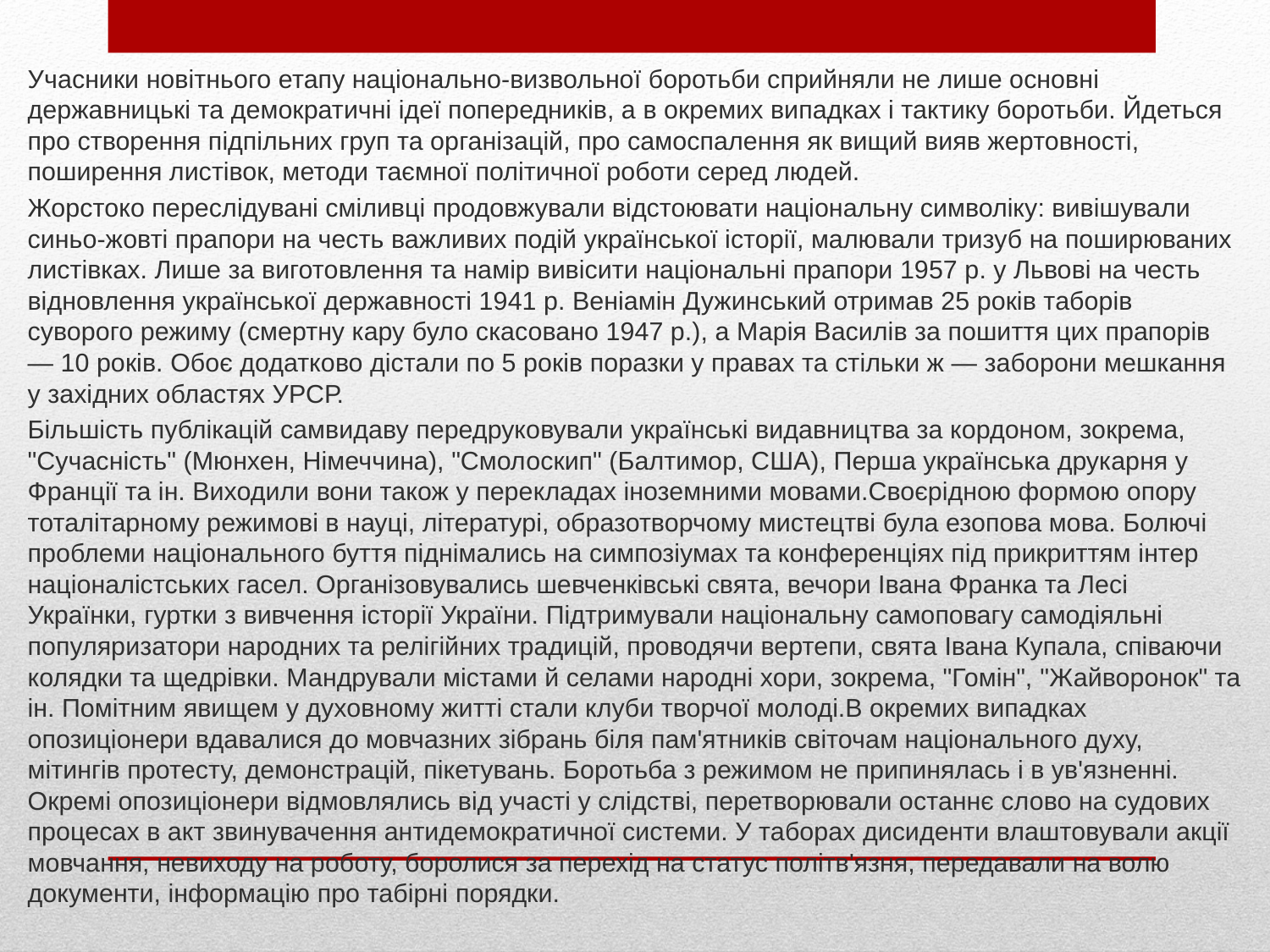

Учасники новітнього етапу національно-визвольної боротьби сприйняли не лише основні державницькі та демократичні ідеї попередників, а в окремих випадках і тактику боротьби. Йдеться про створення підпільних груп та організацій, про самоспалення як вищий вияв жертовності, поширення листівок, методи таємної політичної роботи серед людей.
Жорстоко переслідувані сміливці продовжували відстоювати національну символіку: вивішували синьо-жовті прапори на честь важливих подій української історії, малювали тризуб на поширюваних листівках. Лише за виготовлення та намір вивісити національні прапори 1957 р. у Львові на честь відновлення української державності 1941 р. Веніамін Дужинський отримав 25 років таборів суворого режиму (смертну кару було скасовано 1947 р.), а Марія Василів за пошиття цих прапорів — 10 років. Обоє додатково дістали по 5 років поразки у правах та стільки ж — заборони мешкання у західних областях УРСР.
Більшість публікацій самвидаву передруковували українські видавництва за кордоном, зокрема, "Сучасність" (Мюнхен, Німеччина), "Смолоскип" (Балтимор, США), Перша українська друкарня у Франції та ін. Виходили вони також у перекладах іноземними мовами.Своєрідною формою опору тоталітарному режимові в науці, літературі, образотворчому мистецтві була езопова мова. Болючі проблеми національного буття піднімались на симпозіумах та конференціях під прикриттям інтер націоналістських гасел. Організовувались шевченківські свята, вечори Івана Франка та Лесі Українки, гуртки з вивчення історії України. Підтримували національну самоповагу самодіяльні популяризатори народних та релігійних традицій, проводячи вертепи, свята Івана Купала, співаючи колядки та щедрівки. Мандрували містами й селами народні хори, зокрема, "Гомін", ''Жайворонок" та ін. Помітним явищем у духовному житті стали клуби творчої молоді.В окремих випадках опозиціонери вдавалися до мовчазних зібрань біля пам'ятників світочам національного духу, мітингів протесту, демонстрацій, пікетувань. Боротьба з режимом не припинялась і в ув'язненні. Окремі опозиціонери відмовлялись від участі у слідстві, перетворювали останнє слово на судових процесах в акт звинувачення антидемократичної системи. У таборах дисиденти влаштовували акції мовчання, невиходу на роботу, боролися за перехід на статус політв'язня, передавали на волю документи, інформацію про табірні порядки.